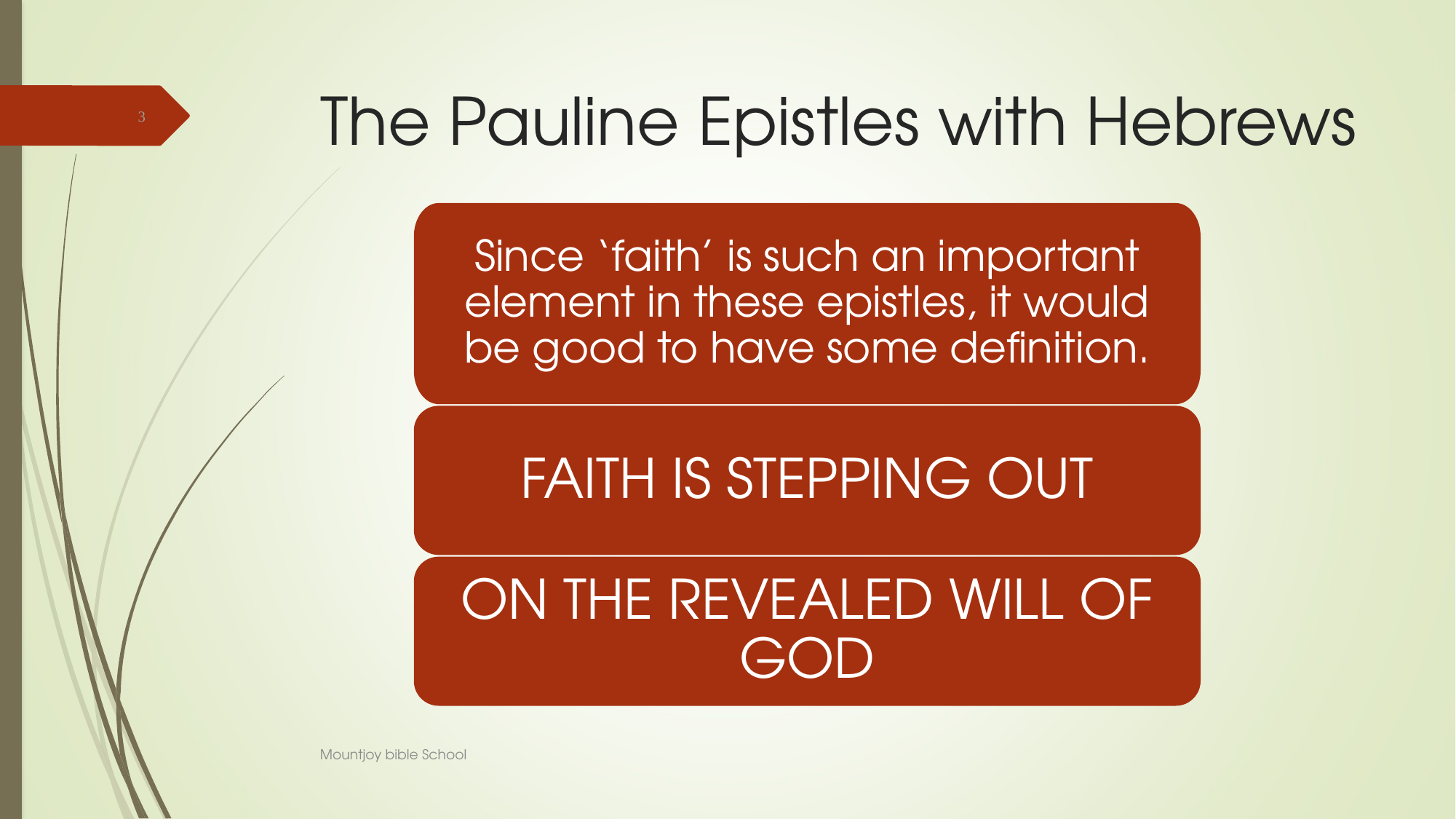

# The Pauline Epistles with Hebrews
3
Since ‘faith’ is such an important element in these epistles, it would be good to have some definition.
FAITH IS STEPPING OUT
ON THE REVEALED WILL OF GOD
Mountjoy bible School